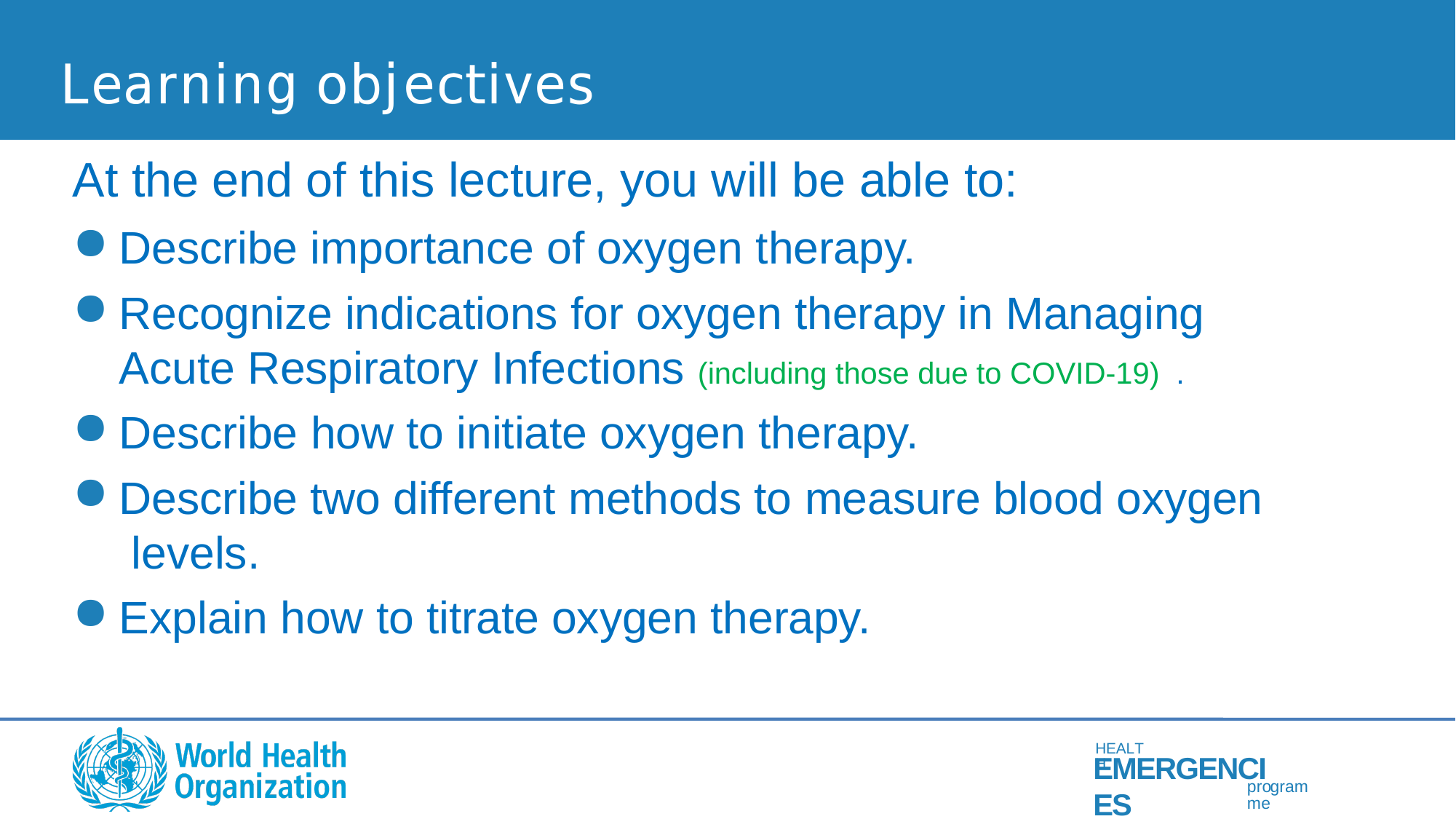

# Learning objectives
At the end of this lecture, you will be able to:
Describe importance of oxygen therapy.
Recognize indications for oxygen therapy in Managing Acute Respiratory Infections (including those due to COVID-19)  .
Describe how to initiate oxygen therapy.
Describe two different methods to measure blood oxygen  levels.
Explain how to titrate oxygen therapy.

HEALTH
EMERGENCIES
programme